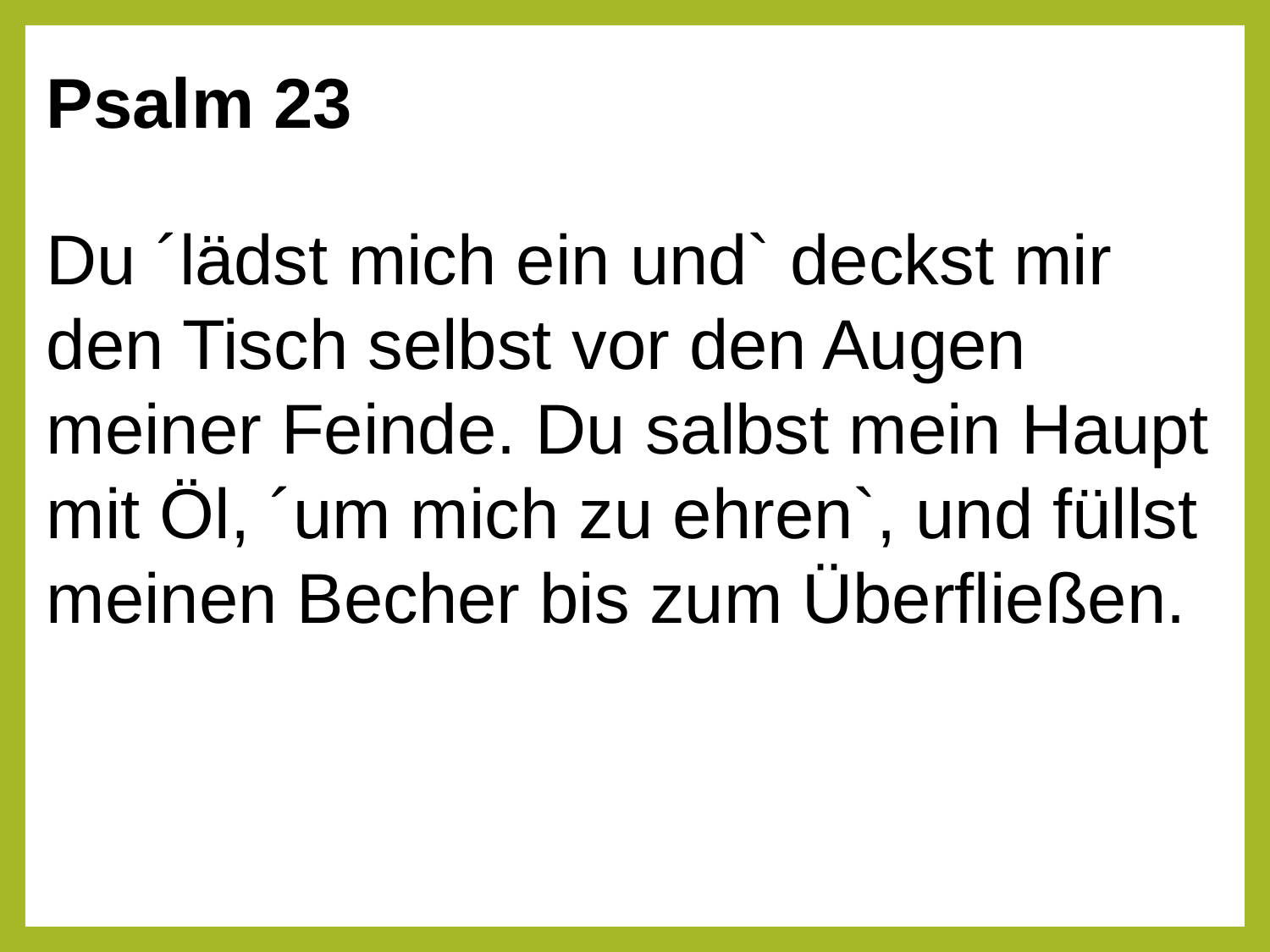

Psalm 23
Du ´lädst mich ein und` deckst mir den Tisch selbst vor den Augen meiner Feinde. Du salbst mein Haupt mit Öl, ´um mich zu ehren`, und füllst meinen Becher bis zum Überfließen.